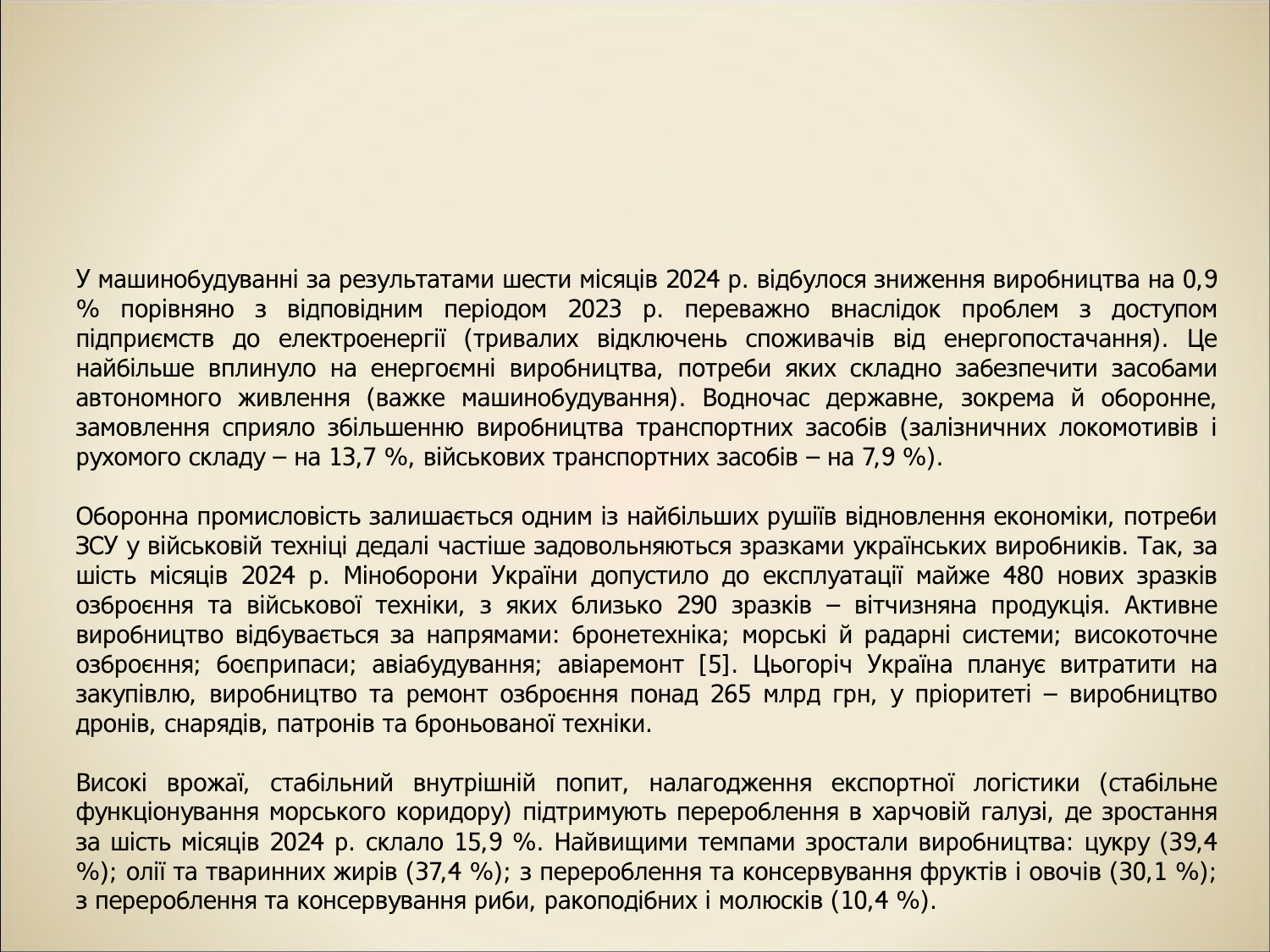

#
У машинобудуванні за результатами шести місяців 2024 р. відбулося зниження виробництва на 0,9 % порівняно з відповідним періодом 2023 р. переважно внаслідок проблем з доступом підприємств до електроенергії (тривалих відключень споживачів від енергопостачання). Це найбільше вплинуло на енергоємні виробництва, потреби яких складно забезпечити засобами автономного живлення (важке машинобудування). Водночас державне, зокрема й оборонне, замовлення сприяло збільшенню виробництва транспортних засобів (залізничних локомотивів і рухомого складу – на 13,7 %, військових транспортних засобів – на 7,9 %).

Оборонна промисловість залишається одним із найбільших рушіїв відновлення економіки, потреби ЗСУ у військовій техніці дедалі частіше задовольняються зразками українських виробників. Так, за шість місяців 2024 р. Міноборони України допустило до експлуатації майже 480 нових зразків озброєння та військової техніки, з яких близько 290 зразків – вітчизняна продукція. Активне виробництво відбувається за напрямами: бронетехніка; морські й радарні системи; високоточне озброєння; боєприпаси; авіабудування; авіаремонт [5]. Цьогоріч Україна планує витратити на закупівлю, виробництво та ремонт озброєння понад 265 млрд грн, у пріоритеті – виробництво дронів, снарядів, патронів та броньованої техніки.

Високі врожаї, стабільний внутрішній попит, налагодження експортної логістики (стабільне функціонування морського коридору) підтримують перероблення в харчовій галузі, де зростання за шість місяців 2024 р. склало 15,9 %. Найвищими темпами зростали виробництва: цукру (39,4 %); олії та тваринних жирів (37,4 %); з перероблення та консервування фруктів і овочів (30,1 %); з перероблення та консервування риби, ракоподібних і молюсків (10,4 %).